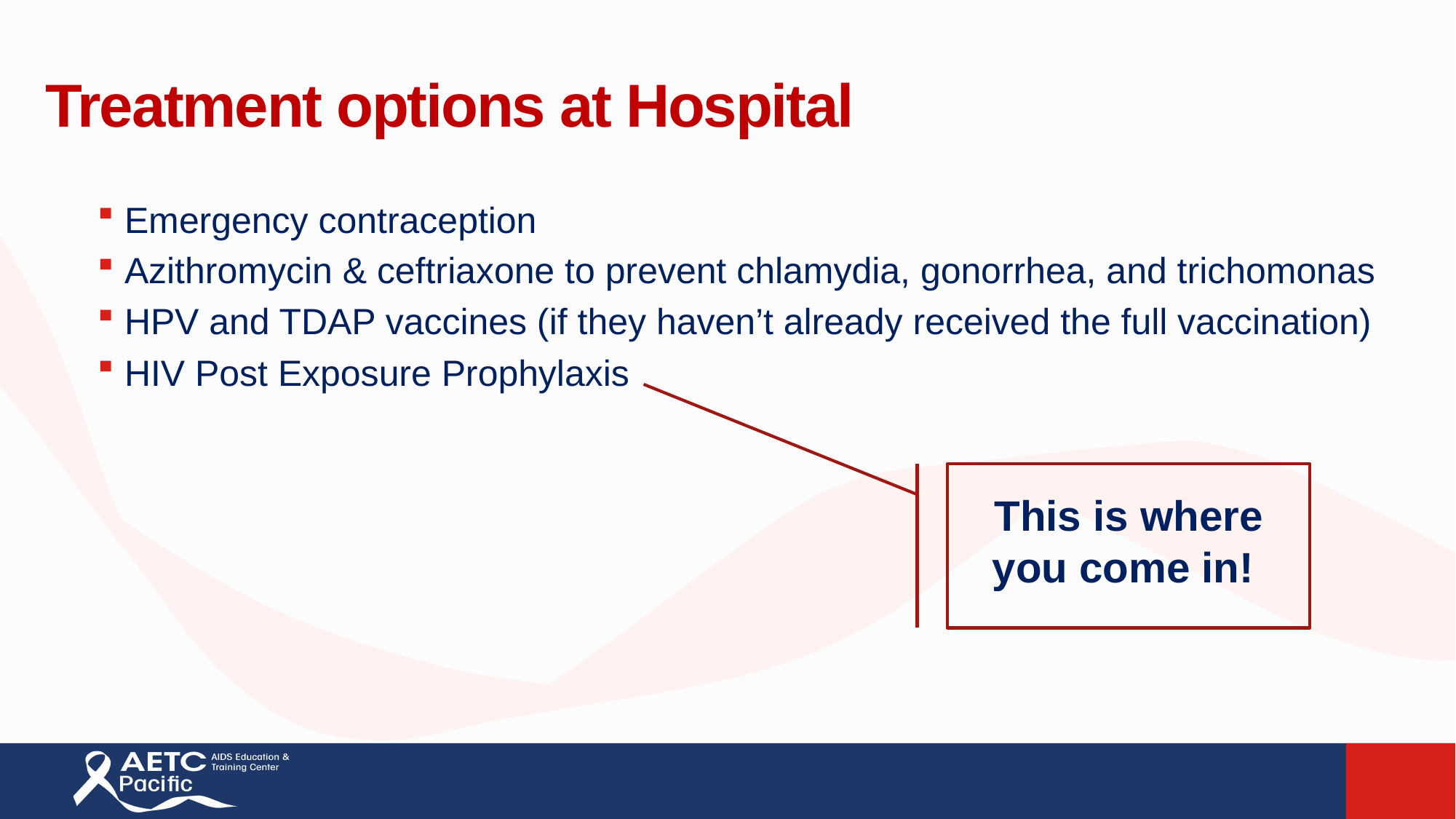

# Treatment options at Hospital
Emergency contraception
Azithromycin & ceftriaxone to prevent chlamydia, gonorrhea, and trichomonas
HPV and TDAP vaccines (if they haven’t already received the full vaccination)
HIV Post Exposure Prophylaxis

This is where you come in!